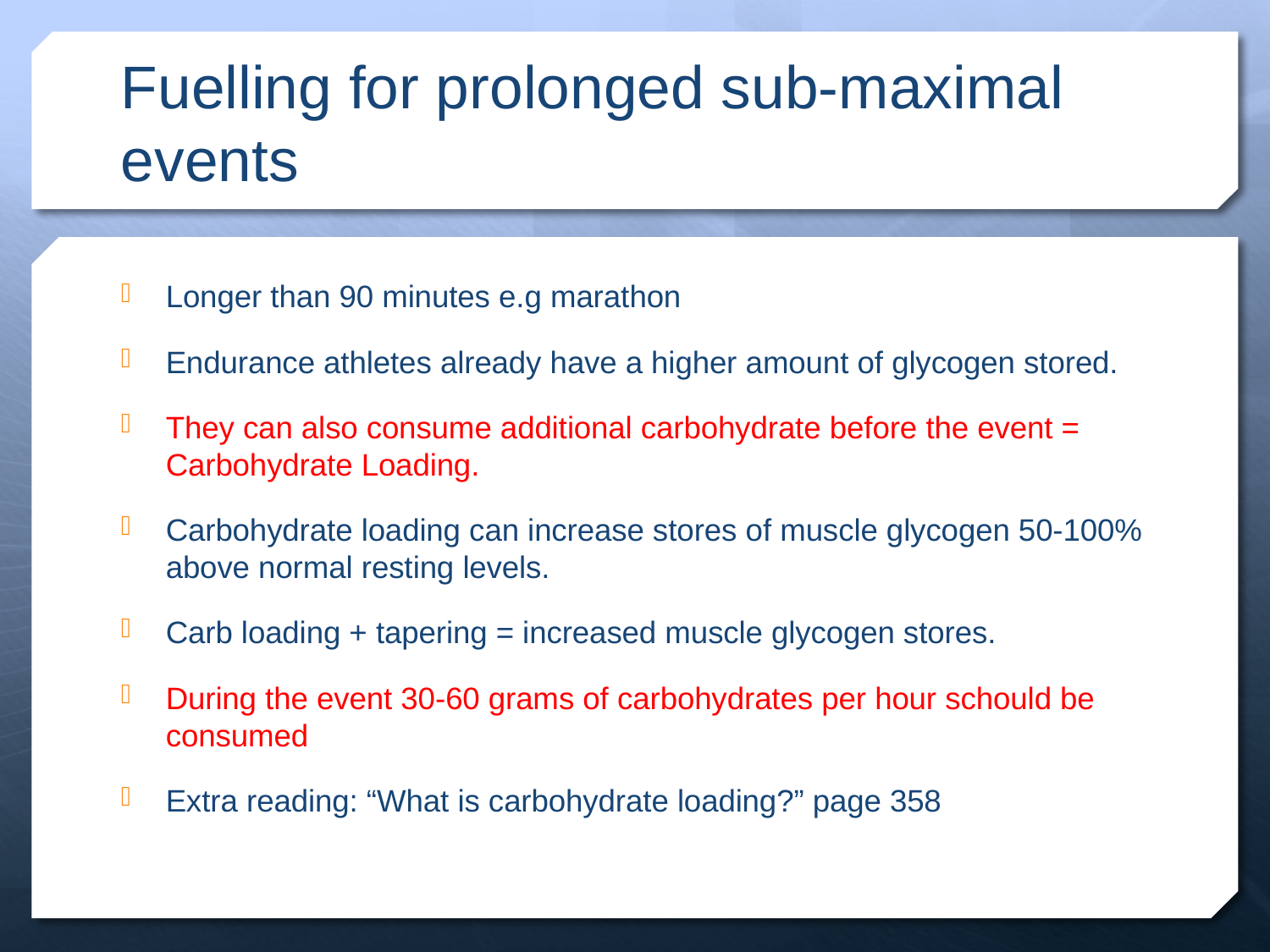

# Fuelling for prolonged sub-maximal events
Longer than 90 minutes e.g marathon
Endurance athletes already have a higher amount of glycogen stored.
They can also consume additional carbohydrate before the event = Carbohydrate Loading.
Carbohydrate loading can increase stores of muscle glycogen 50-100% above normal resting levels.
Carb loading + tapering = increased muscle glycogen stores.
During the event 30-60 grams of carbohydrates per hour schould be consumed
Extra reading: “What is carbohydrate loading?” page 358